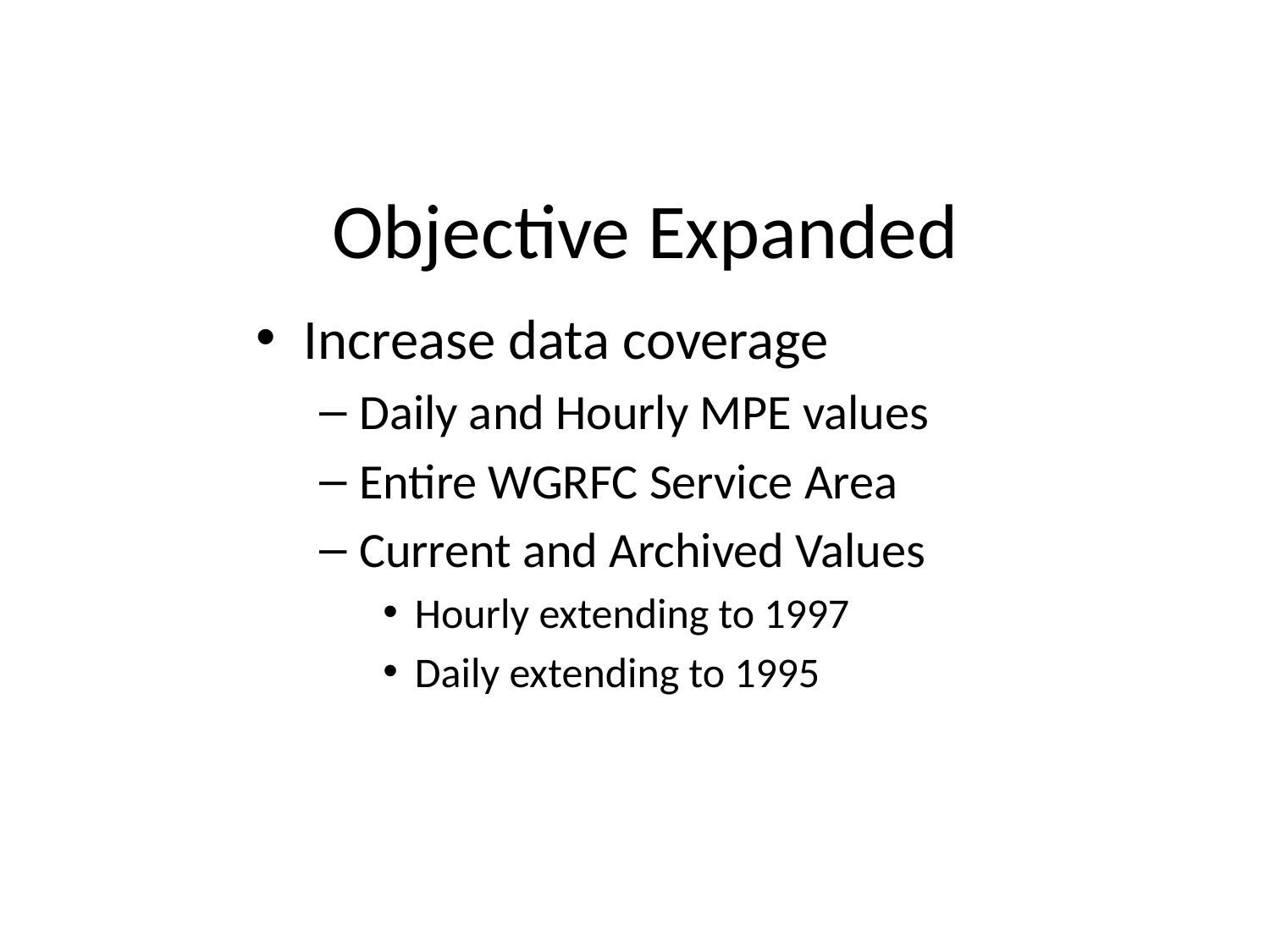

# Objective Expanded
Increase data coverage
Daily and Hourly MPE values
Entire WGRFC Service Area
Current and Archived Values
Hourly extending to 1997
Daily extending to 1995